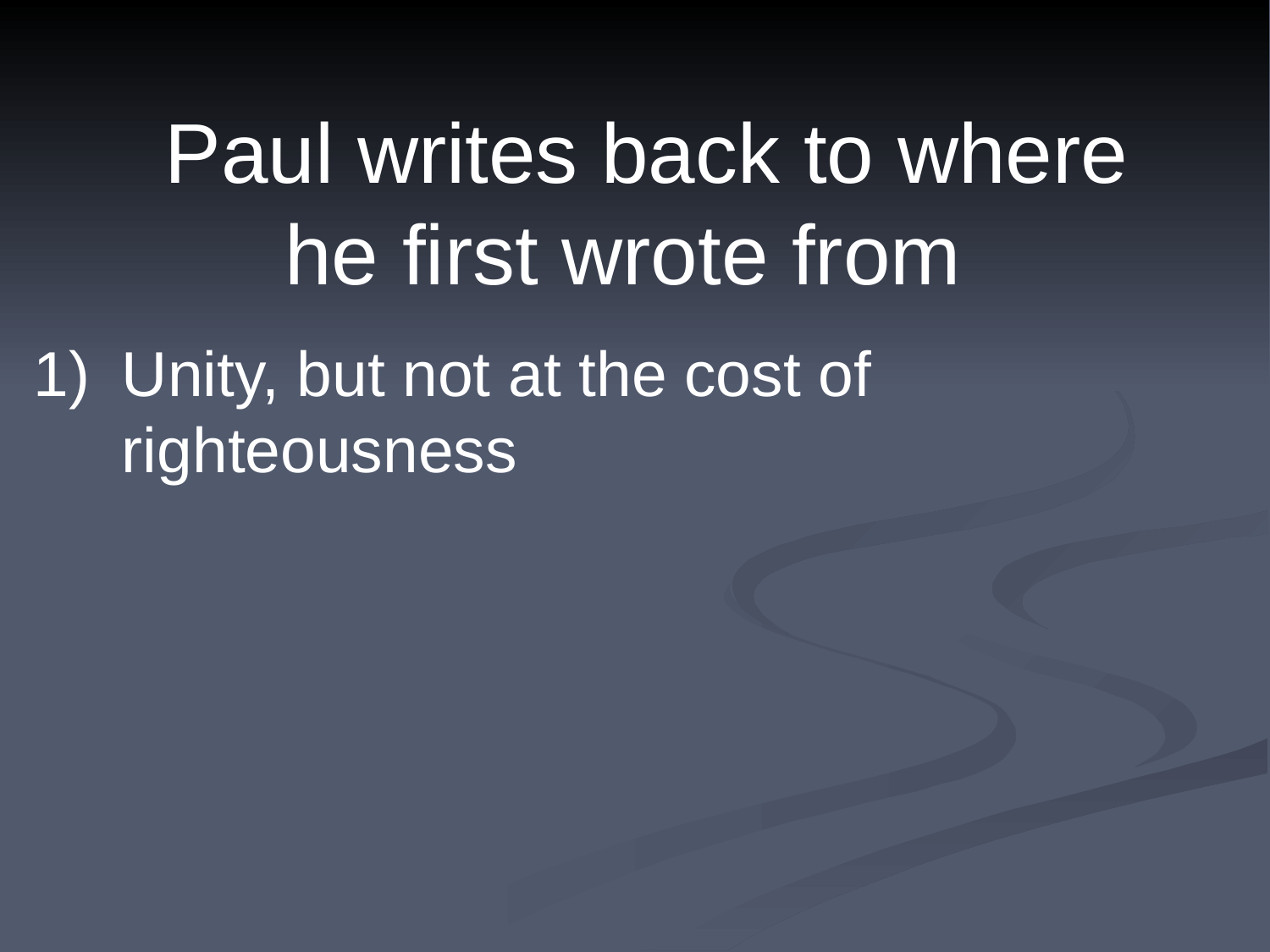

Paul writes back to where
he first wrote from
1)	Unity, but not at the cost of
righteousness